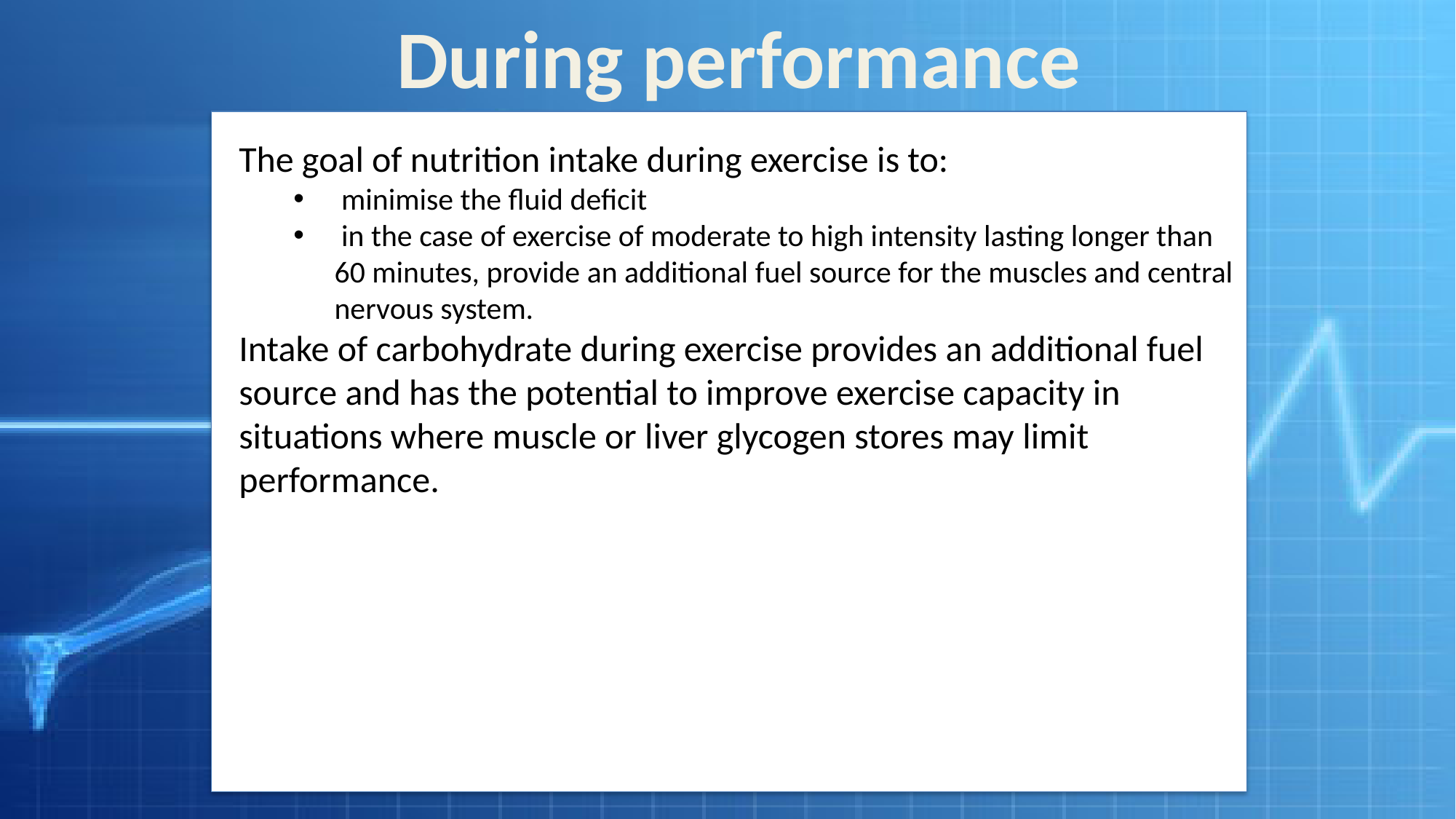

During performance

The goal of nutrition intake during exercise is to:
 minimise the fluid deficit
 in the case of exercise of moderate to high intensity lasting longer than 60 minutes, provide an additional fuel source for the muscles and central nervous system.
Intake of carbohydrate during exercise provides an additional fuel source and has the potential to improve exercise capacity in situations where muscle or liver glycogen stores may limit performance.